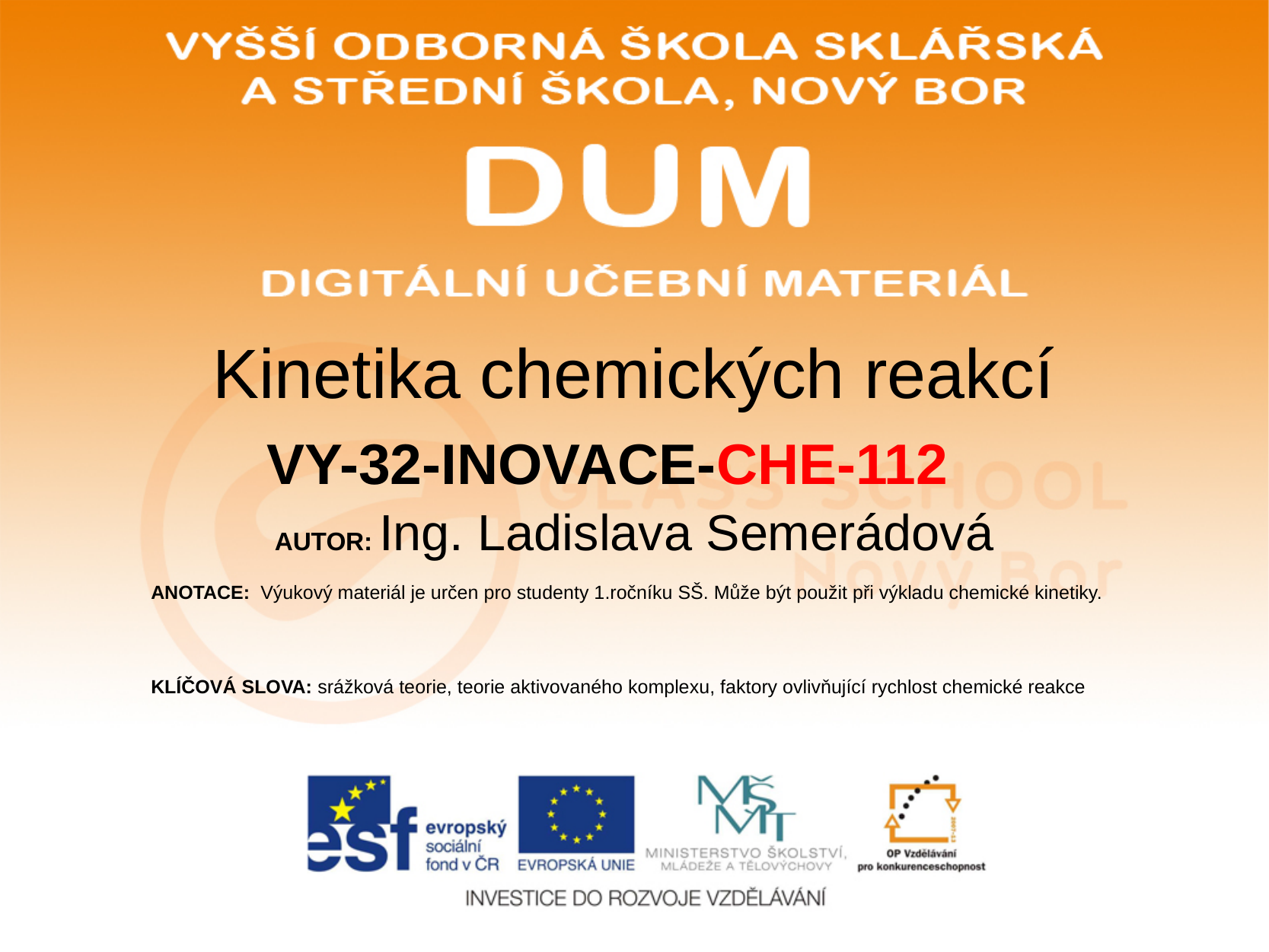

# Kinetika chemických reakcí
VY-32-INOVACE-CHE-112
AUTOR: Ing. Ladislava Semerádová
ANOTACE:  Výukový materiál je určen pro studenty 1.ročníku SŠ. Může být použit při výkladu chemické kinetiky.
KLÍČOVÁ SLOVA: srážková teorie, teorie aktivovaného komplexu, faktory ovlivňující rychlost chemické reakce